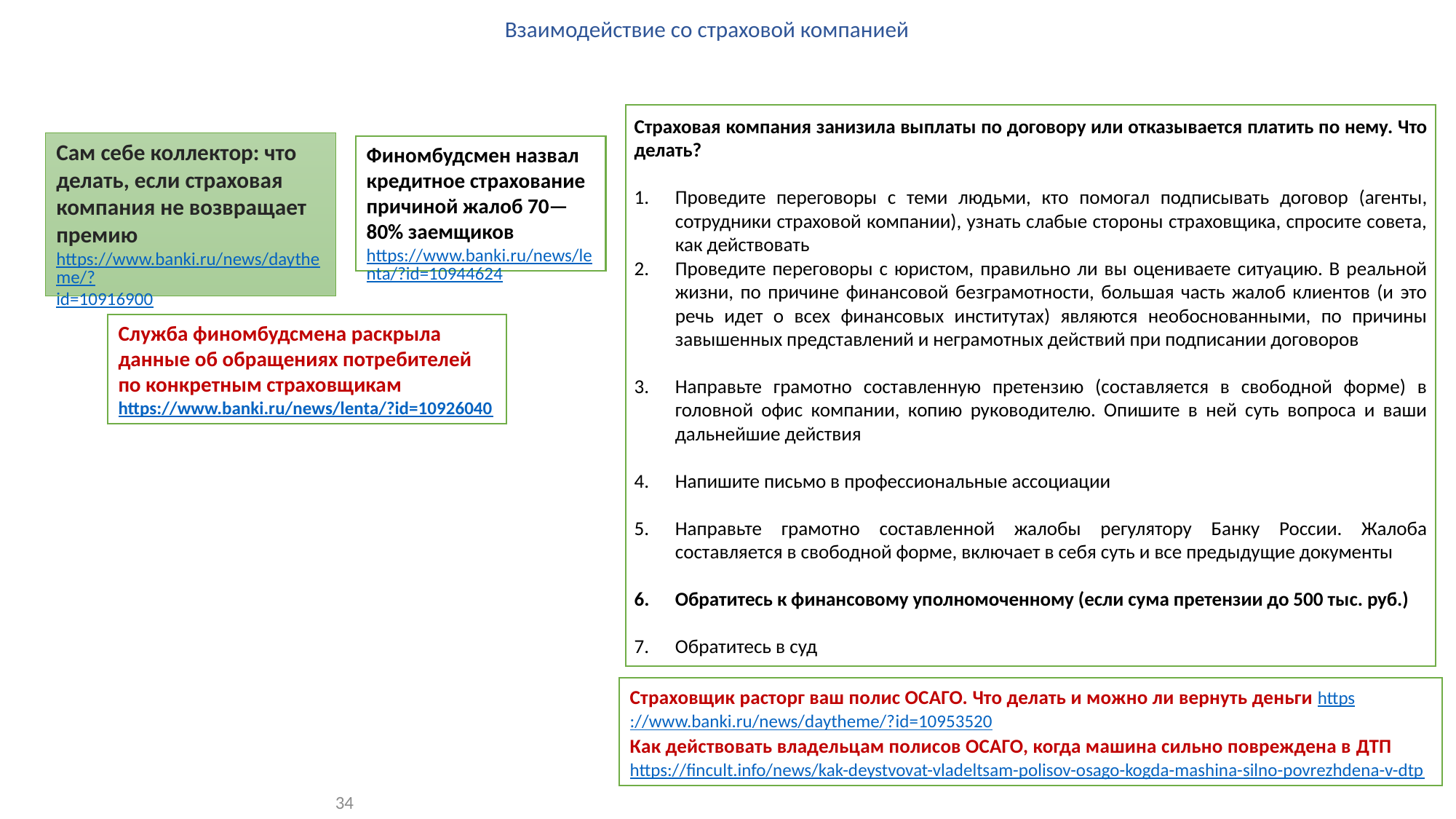

Взаимодействие со страховой компанией
Страховая компания занизила выплаты по договору или отказывается платить по нему. Что делать?

Проведите переговоры с теми людьми, кто помогал подписывать договор (агенты, сотрудники страховой компании), узнать слабые стороны страховщика, спросите совета, как действовать
Проведите переговоры с юристом, правильно ли вы оцениваете ситуацию. В реальной жизни, по причине финансовой безграмотности, большая часть жалоб клиентов (и это речь идет о всех финансовых институтах) являются необоснованными, по причины завышенных представлений и неграмотных действий при подписании договоров

Направьте грамотно составленную претензию (составляется в свободной форме) в головной офис компании, копию руководителю. Опишите в ней суть вопроса и ваши дальнейшие действия

Напишите письмо в профессиональные ассоциации

Направьте грамотно составленной жалобы регулятору Банку России. Жалоба составляется в свободной форме, включает в себя суть и все предыдущие документы

Обратитесь к финансовому уполномоченному (если сума претензии до 500 тыс. руб.)

Обратитесь в суд
Сам себе коллектор: что делать, если страховая компания не возвращает премию
https://www.banki.ru/news/daytheme/?id=10916900
Финомбудсмен назвал кредитное страхование причиной жалоб 70—80% заемщиков https://www.banki.ru/news/lenta/?id=10944624
Служба финомбудсмена раскрыла данные об обращениях потребителей по конкретным страховщикам
https://www.banki.ru/news/lenta/?id=10926040
Cтраховщик расторг ваш полис ОСАГО. Что делать и можно ли вернуть деньги https://www.banki.ru/news/daytheme/?id=10953520
Как действовать владельцам полисов ОСАГО, когда машина сильно повреждена в ДТП https://fincult.info/news/kak-deystvovat-vladeltsam-polisov-osago-kogda-mashina-silno-povrezhdena-v-dtp
34